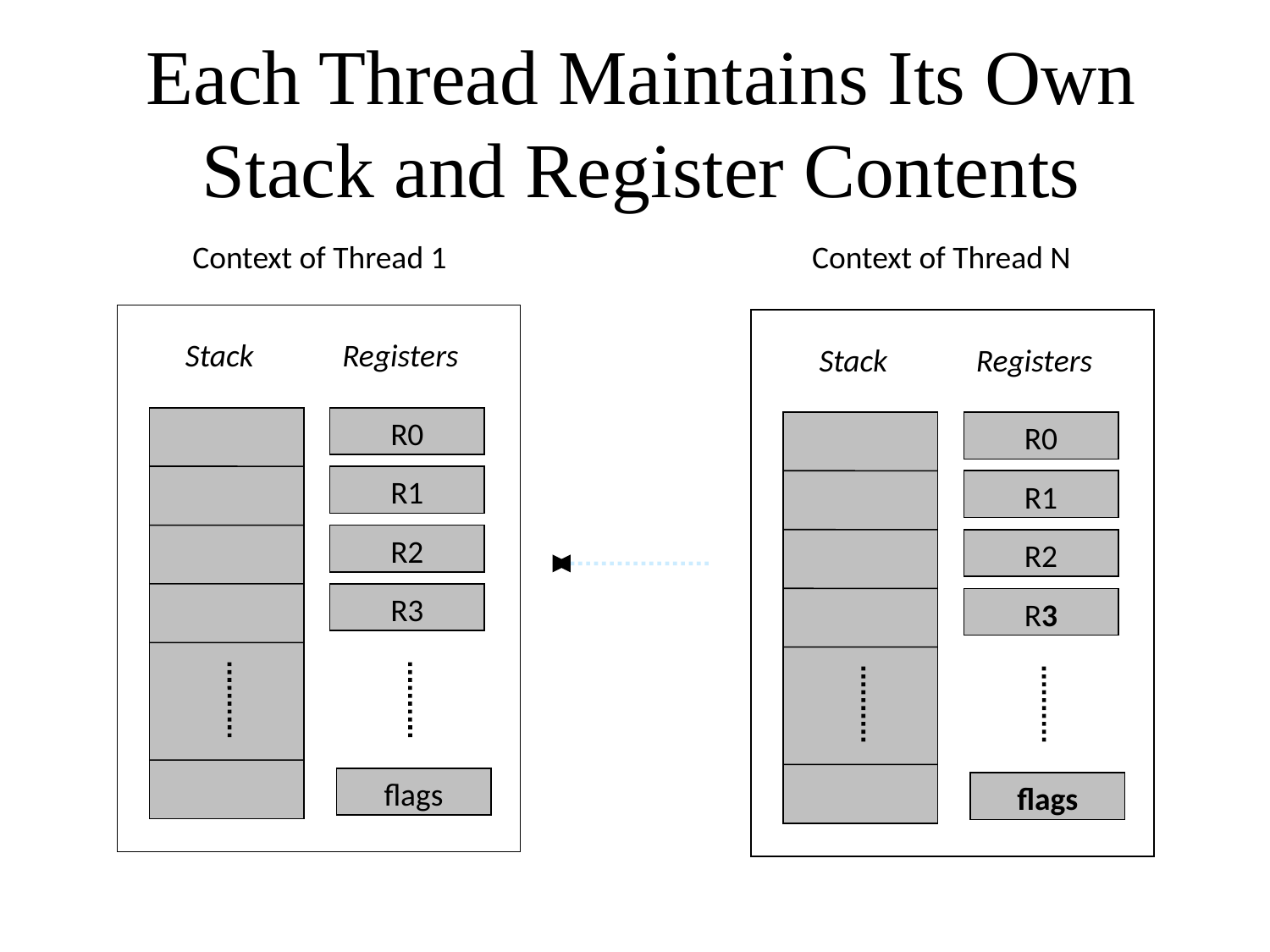

# Each Thread Maintains Its Own Stack and Register Contents
Context of Thread 1
Context of Thread N

Stack
Registers
Stack
Registers

R0

R0

R1

R1

R2

R2

R3

R3

flags
flags